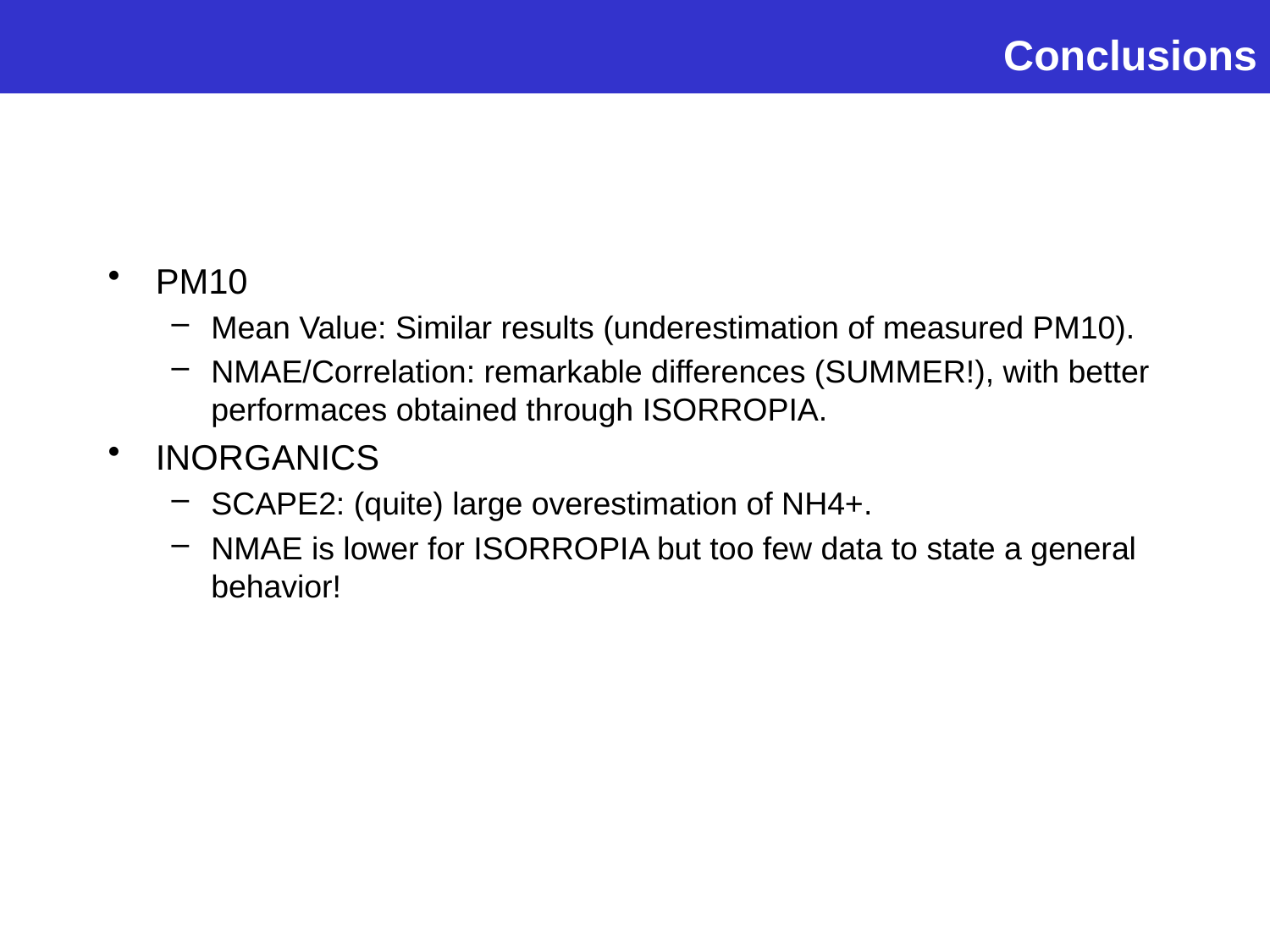

# Conclusions
PM10
Mean Value: Similar results (underestimation of measured PM10).
NMAE/Correlation: remarkable differences (SUMMER!), with better performaces obtained through ISORROPIA.
INORGANICS
SCAPE2: (quite) large overestimation of NH4+.
NMAE is lower for ISORROPIA but too few data to state a general behavior!